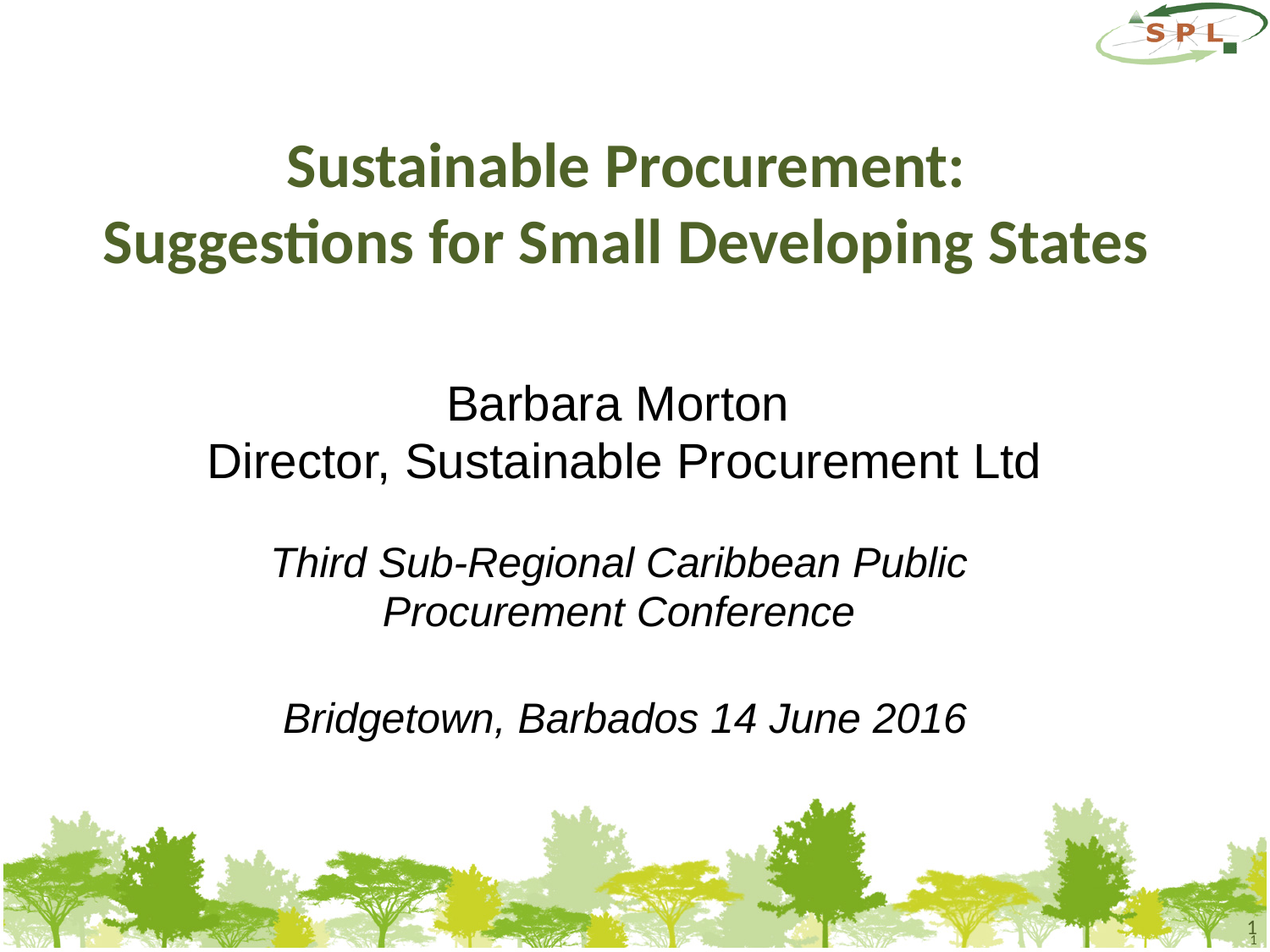

# Sustainable Procurement: Suggestions for Small Developing States

Barbara Morton
Director, Sustainable Procurement Ltd

Third Sub-Regional Caribbean Public
Procurement Conference

Bridgetown, Barbados 14 June 2016

1